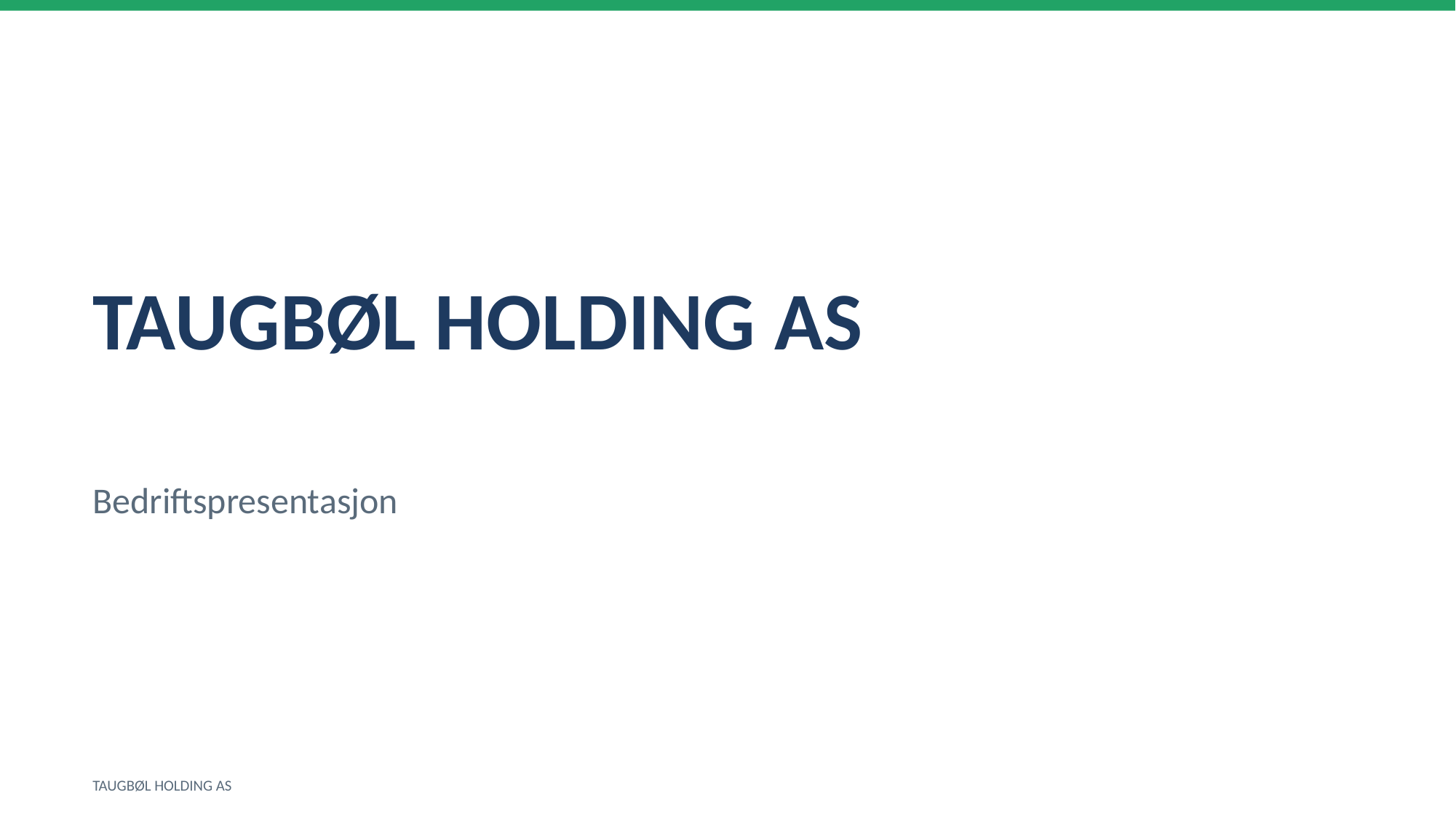

TAUGBØL HOLDING AS
Bedriftspresentasjon
TAUGBØL HOLDING AS